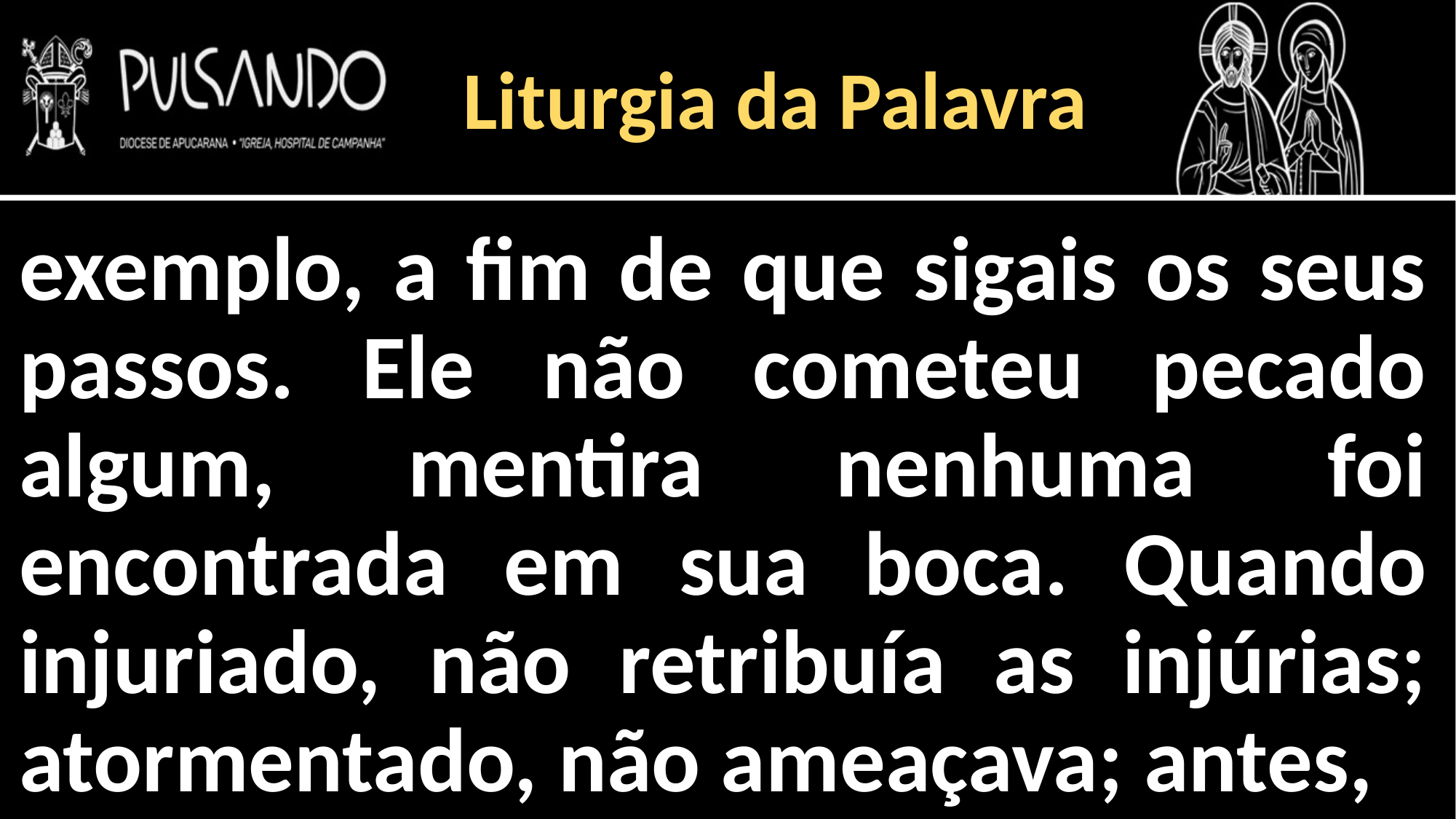

Liturgia da Palavra
exemplo, a fim de que sigais os seus passos. Ele não cometeu pecado algum, mentira nenhuma foi encontrada em sua boca. Quando injuriado, não retribuía as injúrias; atormentado, não ameaçava; antes,